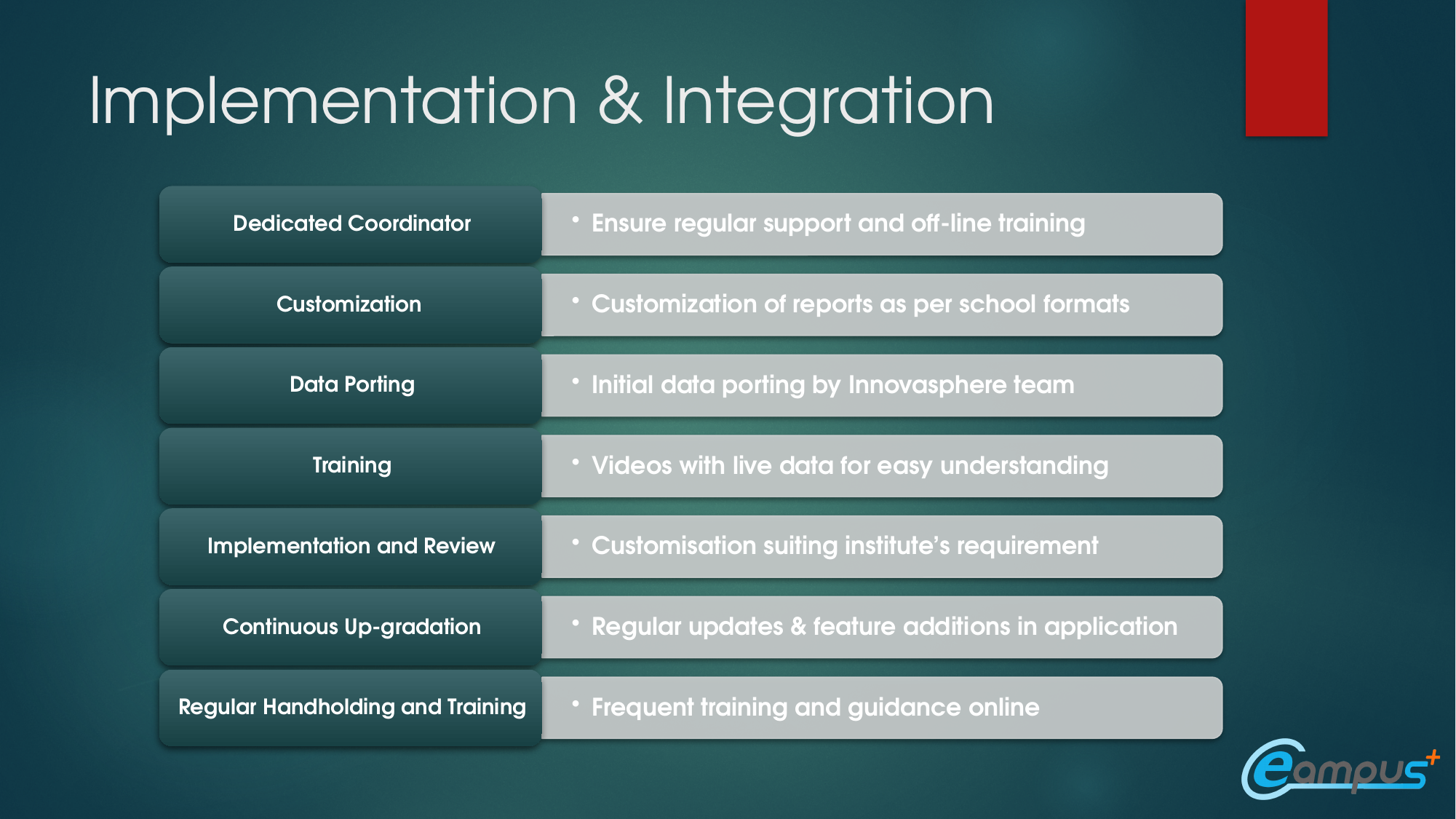

# Implementation & Integration
Ensure regular support and off-line training
Dedicated Coordinator
Customization of reports as per school formats
Customization
Initial data porting by Innovasphere team
Data Porting
Videos with live data for easy understanding
Training
Customisation suiting institute’s requirement
Implementation and Review
Regular updates & feature additions in application
Continuous Up-gradation
Frequent training and guidance online
Regular Handholding and Training